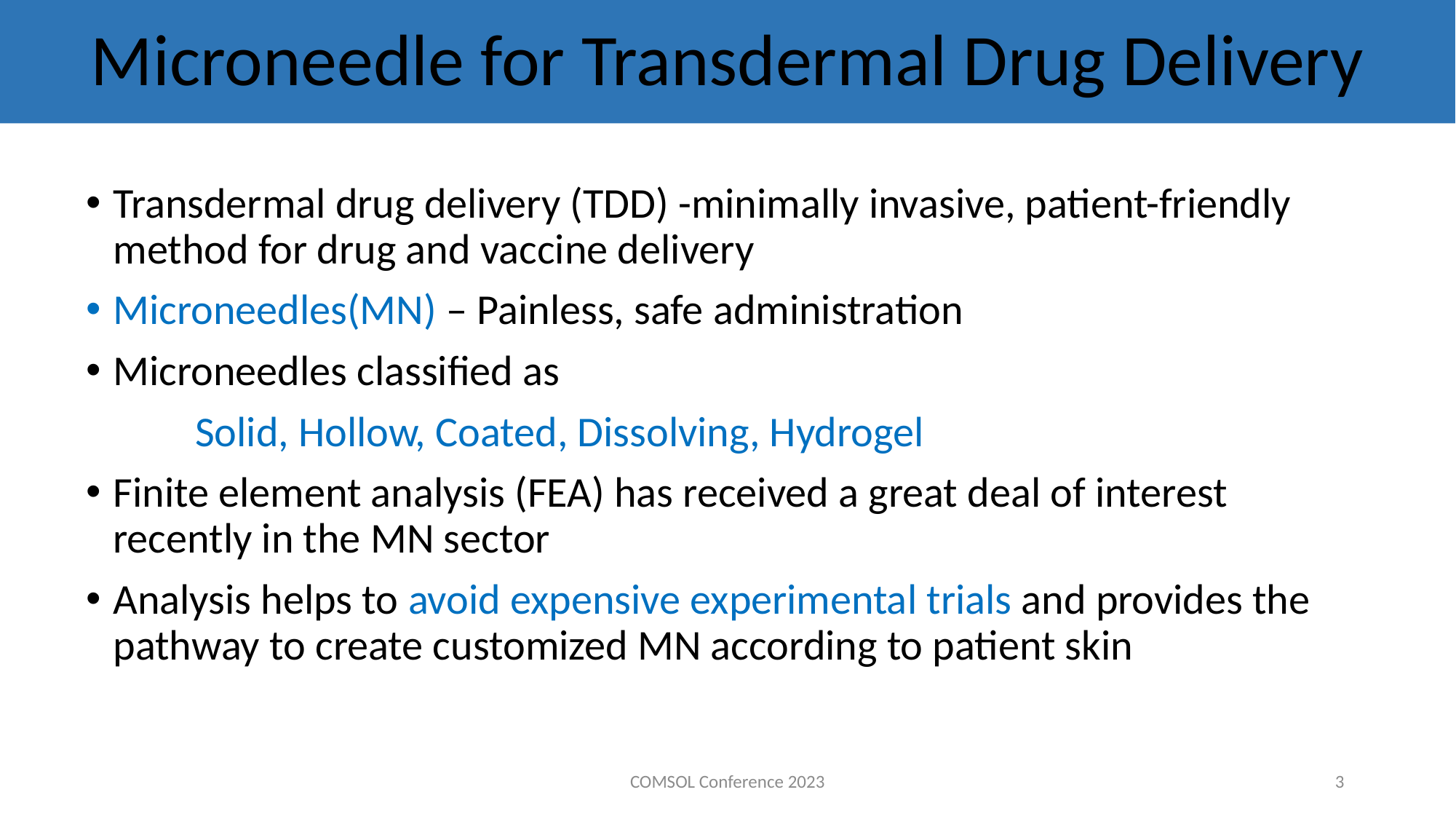

# Microneedle for Transdermal Drug Delivery
Transdermal drug delivery (TDD) -minimally invasive, patient-friendly method for drug and vaccine delivery
Microneedles(MN) – Painless, safe administration
Microneedles classified as
	Solid, Hollow, Coated, Dissolving, Hydrogel
Finite element analysis (FEA) has received a great deal of interest recently in the MN sector
Analysis helps to avoid expensive experimental trials and provides the pathway to create customized MN according to patient skin

COMSOL Conference 2023
3